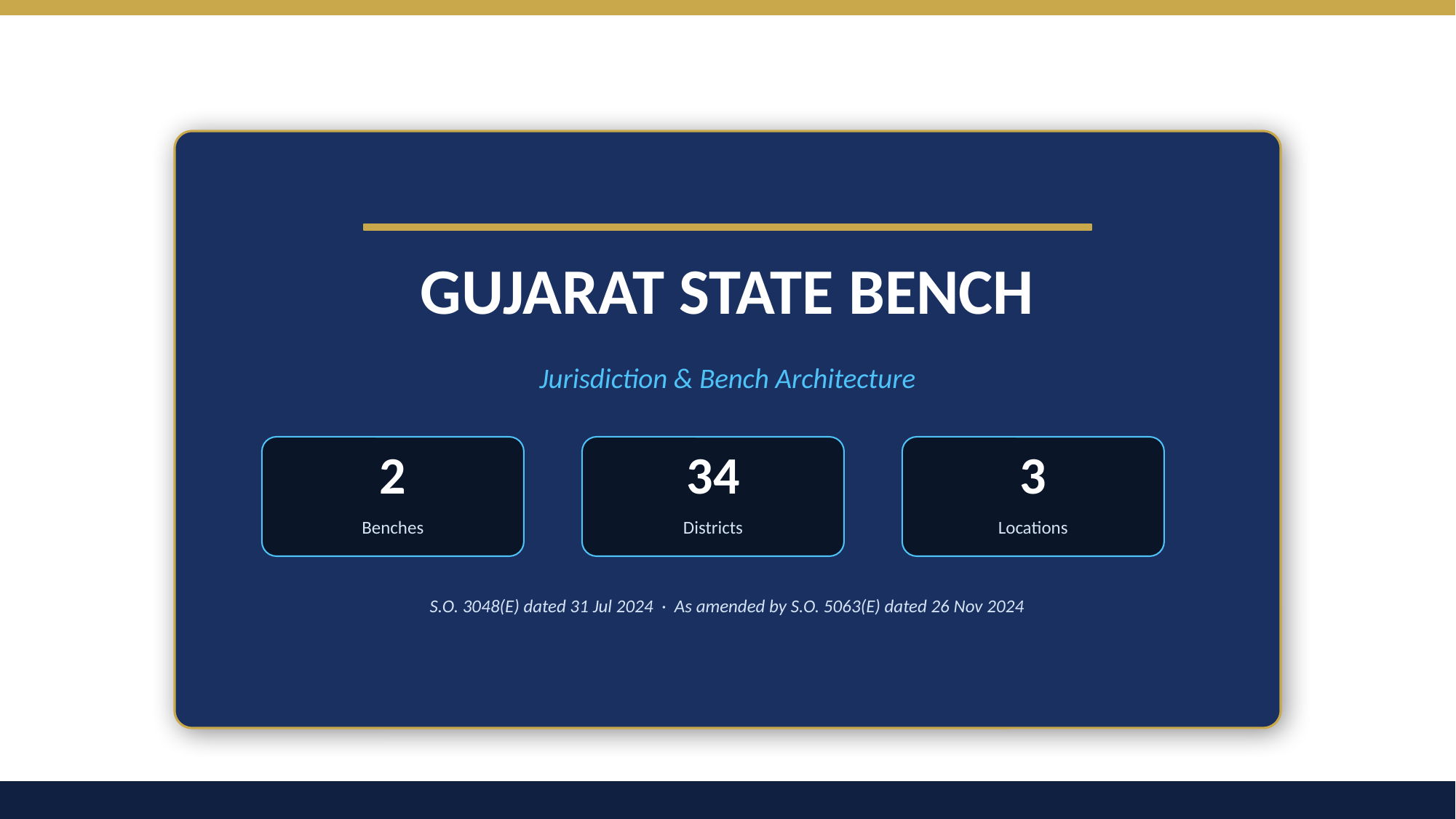

GUJARAT STATE BENCH
Jurisdiction & Bench Architecture

2
34
3
Benches
Districts
Locations
S.O. 3048(E) dated 31 Jul 2024  ·  As amended by S.O. 5063(E) dated 26 Nov 2024